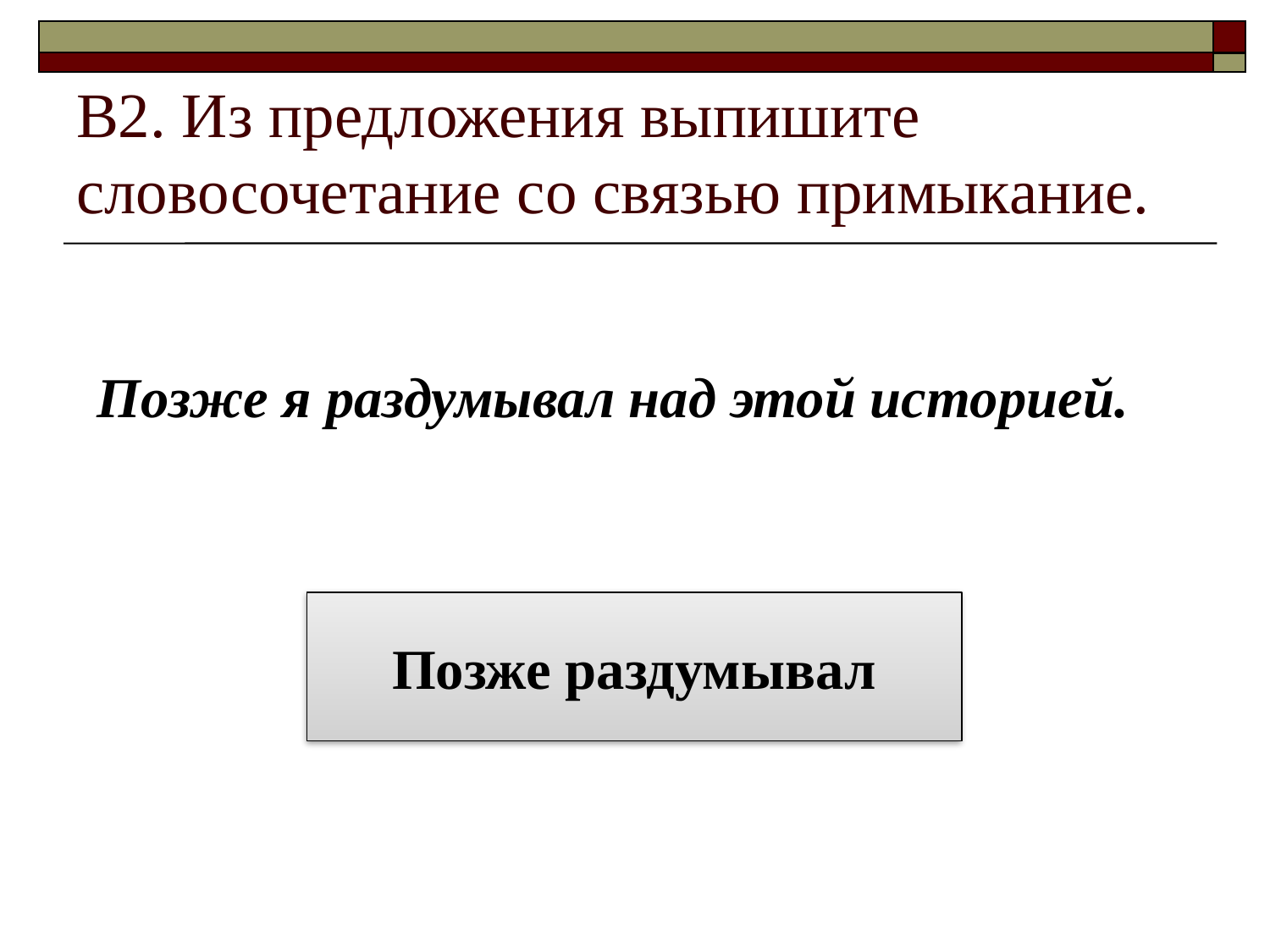

# В2. Из предложения выпишите словосочетание со связью примыкание.
Позже я раздумывал над этой историей.
Позже раздумывал